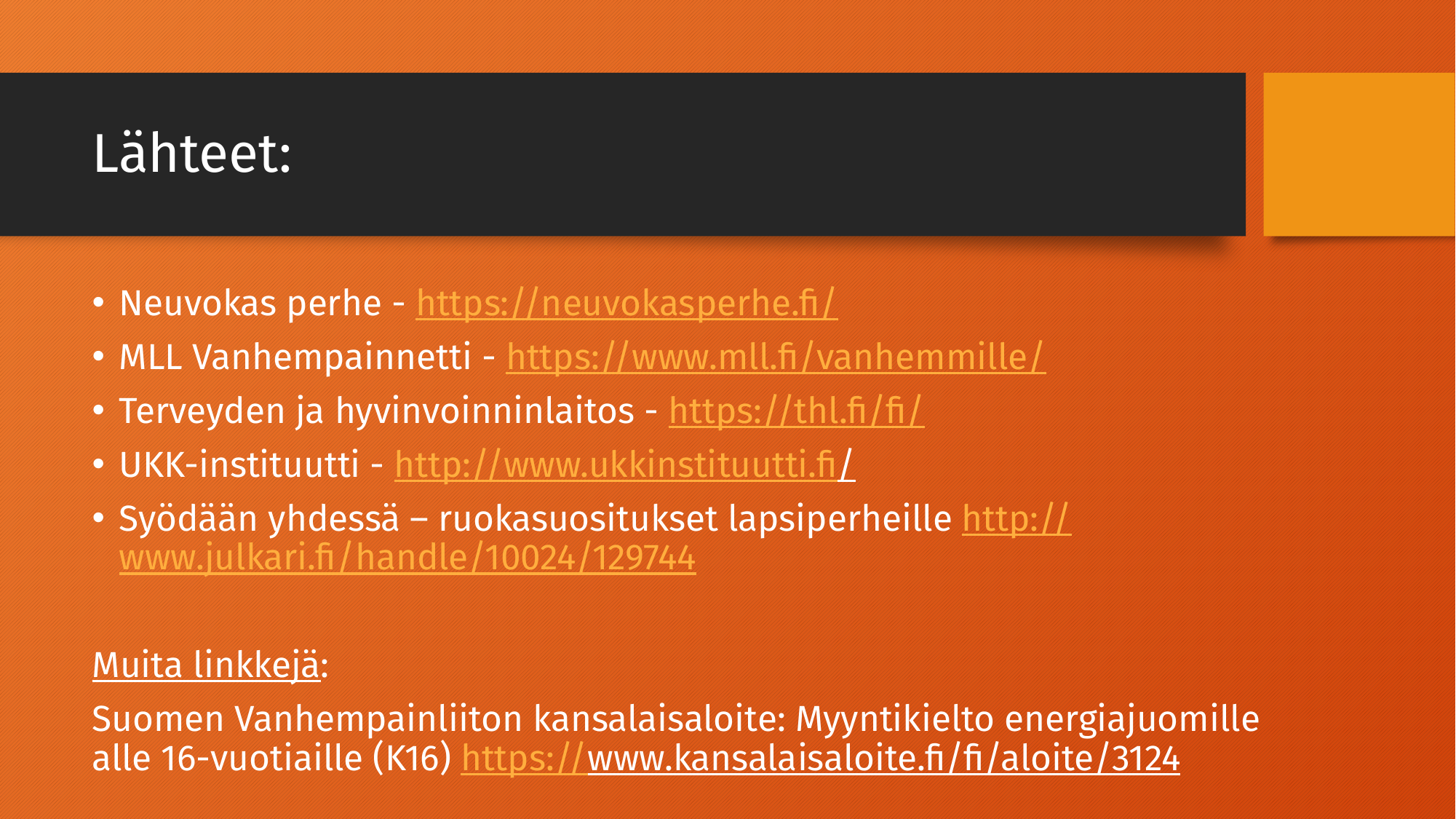

# Lähteet:
Neuvokas perhe - https://neuvokasperhe.fi/
MLL Vanhempainnetti - https://www.mll.fi/vanhemmille/
Terveyden ja hyvinvoinninlaitos - https://thl.fi/fi/
UKK-instituutti - http://www.ukkinstituutti.fi/
Syödään yhdessä – ruokasuositukset lapsiperheille http://www.julkari.fi/handle/10024/129744

Muita linkkejä:
Suomen Vanhempainliiton kansalaisaloite: Myyntikielto energiajuomille alle 16-vuotiaille (K16) https://www.kansalaisaloite.fi/fi/aloite/3124